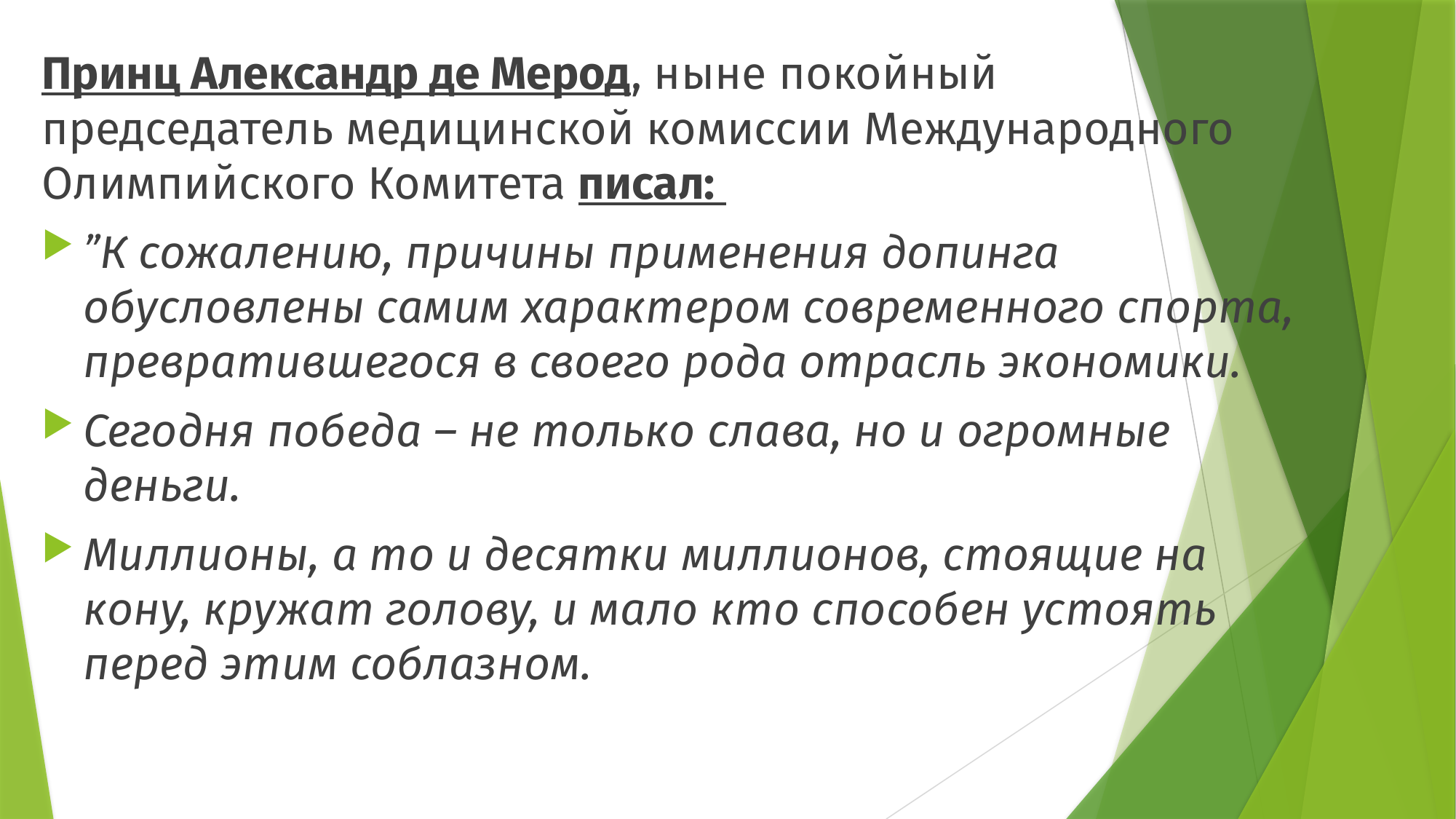

Принц Александр де Мерод, ныне покойный председатель медицинской комиссии Международного Олимпийского Комитета писал:
ˮК сожалению, причины применения допинга обусловлены самим характером современного спорта, превратившегося в своего рода отрасль экономики.
Сегодня победа – не только слава, но и огромные деньги.
Миллионы, а то и десятки миллионов, стоящие на кону, кружат голову, и мало кто способен устоять перед этим соблазном.